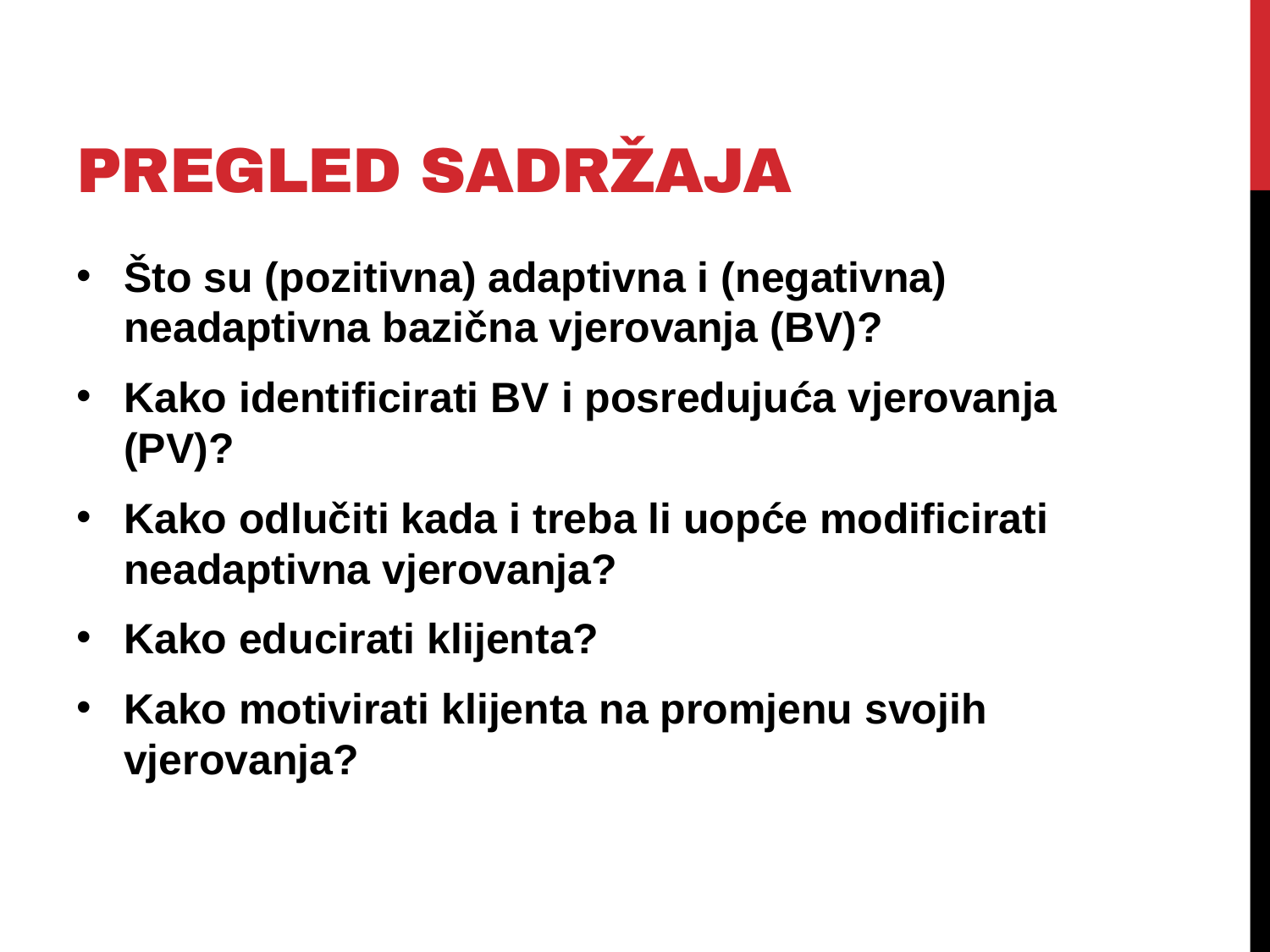

# Pregled sadržaja
Što su (pozitivna) adaptivna i (negativna) neadaptivna bazična vjerovanja (BV)?
Kako identificirati BV i posredujuća vjerovanja (PV)?
Kako odlučiti kada i treba li uopće modificirati neadaptivna vjerovanja?
Kako educirati klijenta?
Kako motivirati klijenta na promjenu svojih vjerovanja?